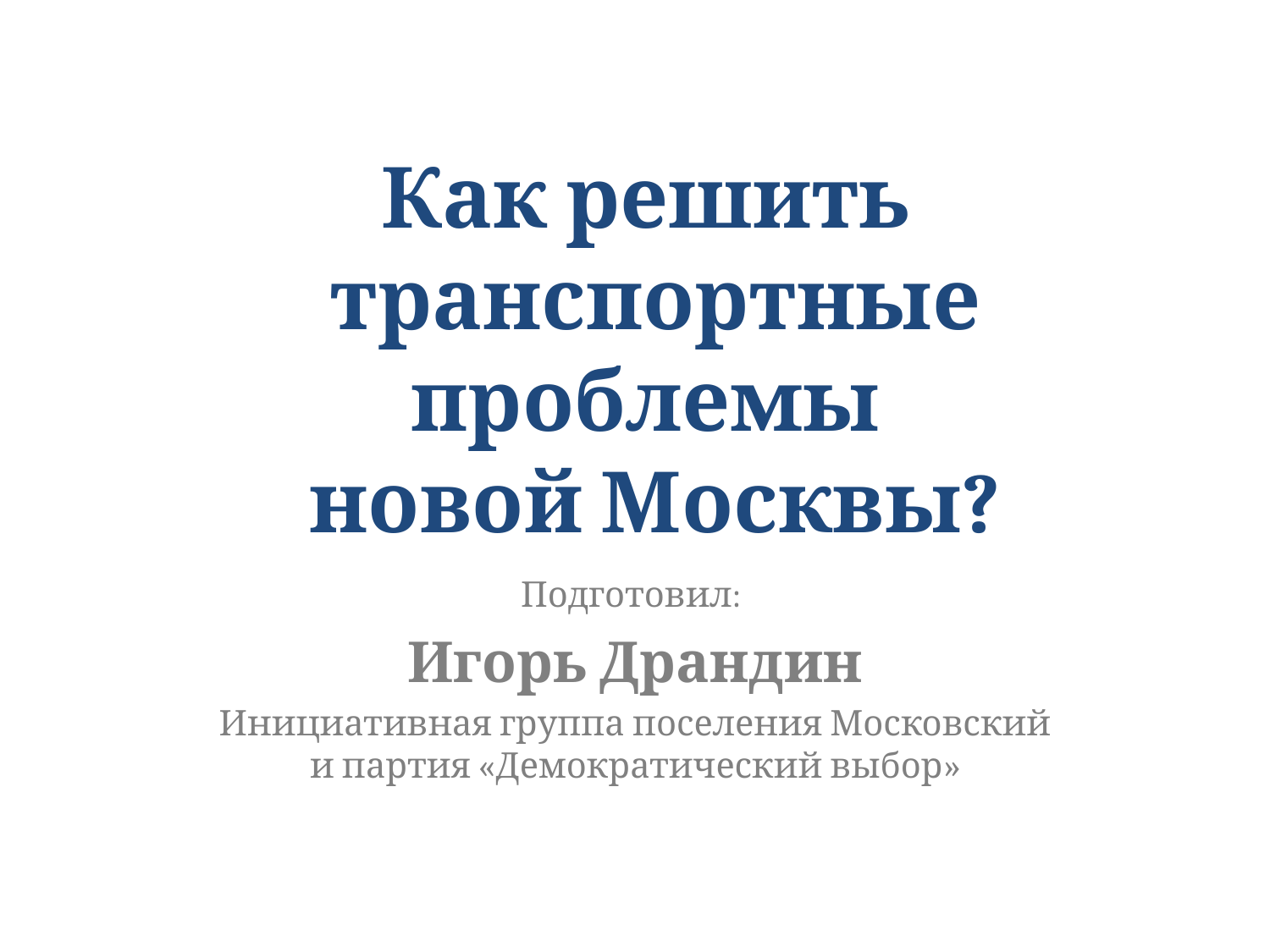

# Как решить транспортные проблемы новой Москвы?
Подготовил:
Игорь Драндин
Инициативная группа поселения Московский и партия «Демократический выбор»